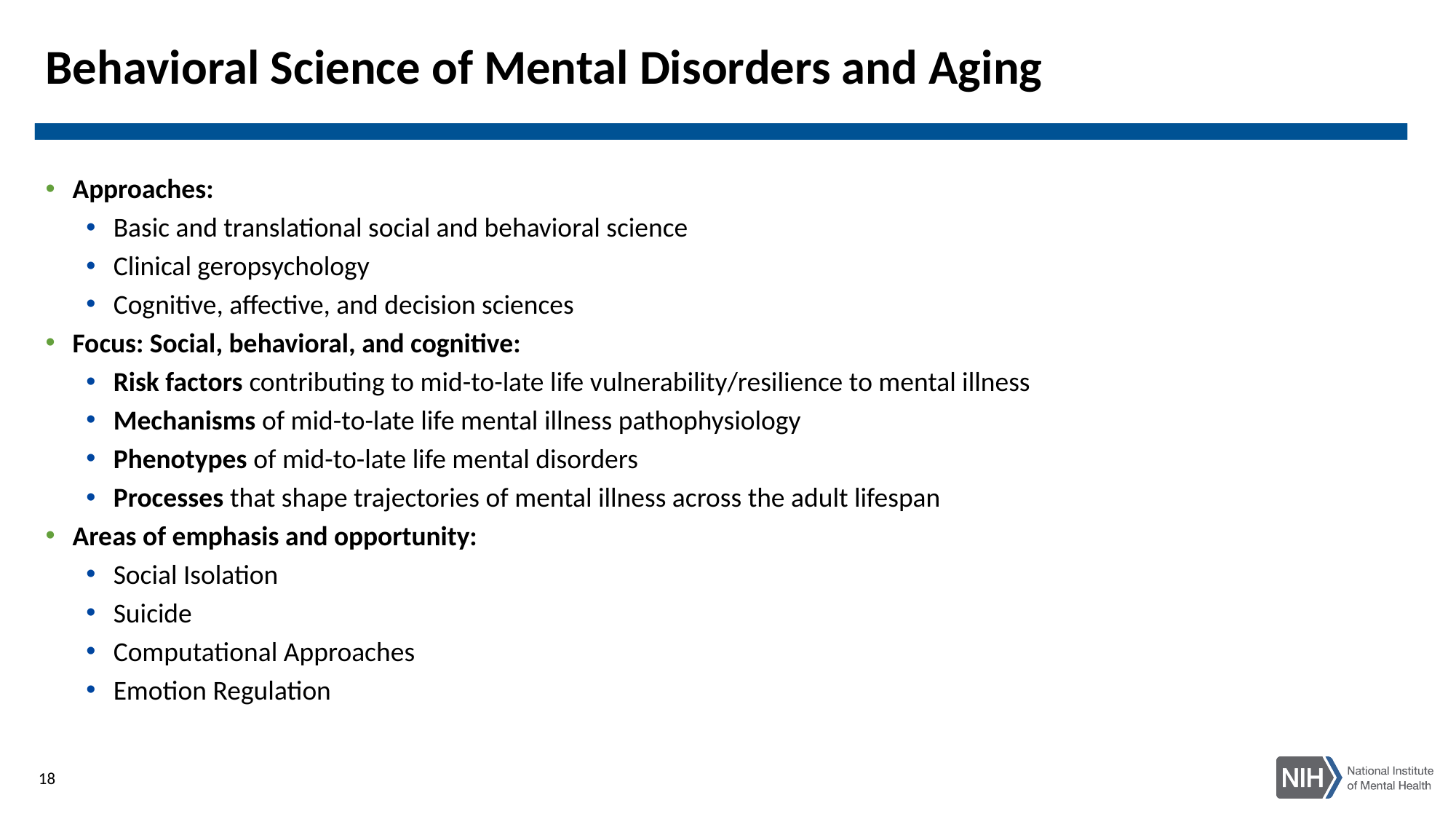

# Behavioral Science of Mental Disorders and Aging
Approaches:
Basic and translational social and behavioral science
Clinical geropsychology
Cognitive, affective, and decision sciences
Focus: Social, behavioral, and cognitive:
Risk factors contributing to mid-to-late life vulnerability/resilience to mental illness
Mechanisms of mid-to-late life mental illness pathophysiology
Phenotypes of mid-to-late life mental disorders
Processes that shape trajectories of mental illness across the adult lifespan
Areas of emphasis and opportunity:
Social Isolation
Suicide
Computational Approaches
Emotion Regulation

18